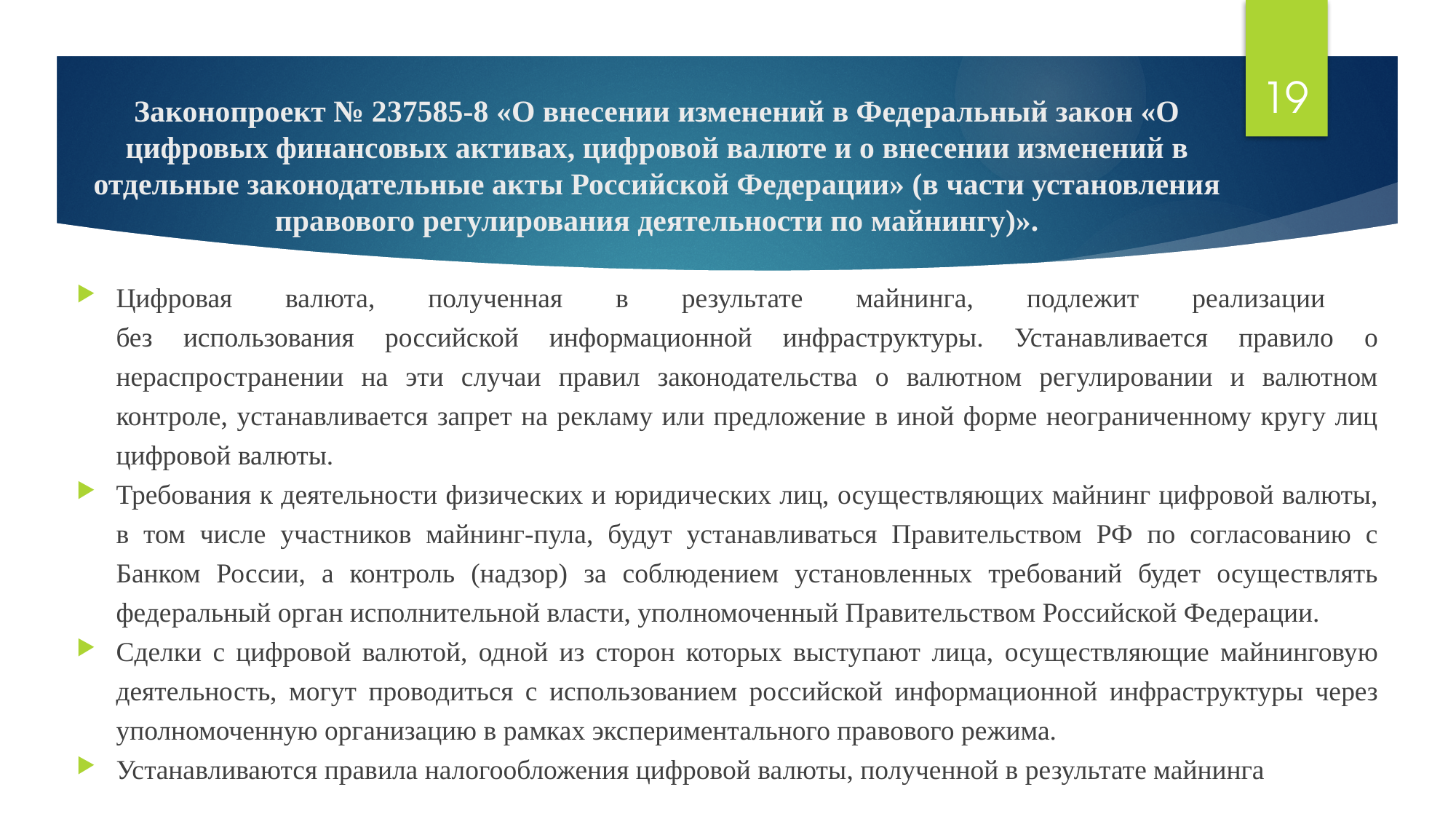

19
# Законопроект № 237585-8 «О внесении изменений в Федеральный закон «О цифровых финансовых активах, цифровой валюте и о внесении изменений в отдельные законодательные акты Российской Федерации» (в части установления правового регулирования деятельности по майнингу)».
Цифровая валюта, полученная в результате майнинга, подлежит реализации
без использования российской информационной инфраструктуры. Устанавливается правило о нераспространении на эти случаи правил законодательства о валютном регулировании и валютном контроле, устанавливается запрет на рекламу или предложение в иной форме неограниченному кругу лиц цифровой валюты.
Требования к деятельности физических и юридических лиц, осуществляющих майнинг цифровой валюты, в том числе участников майнинг-пула, будут устанавливаться Правительством РФ по согласованию с Банком России, а контроль (надзор) за соблюдением установленных требований будет осуществлять федеральный орган исполнительной власти, уполномоченный Правительством Российской Федерации.
Сделки с цифровой валютой, одной из сторон которых выступают лица, осуществляющие майнинговую деятельность, могут проводиться с использованием российской информационной инфраструктуры через уполномоченную организацию в рамках экспериментального правового режима.
Устанавливаются правила налогообложения цифровой валюты, полученной в результате майнинга